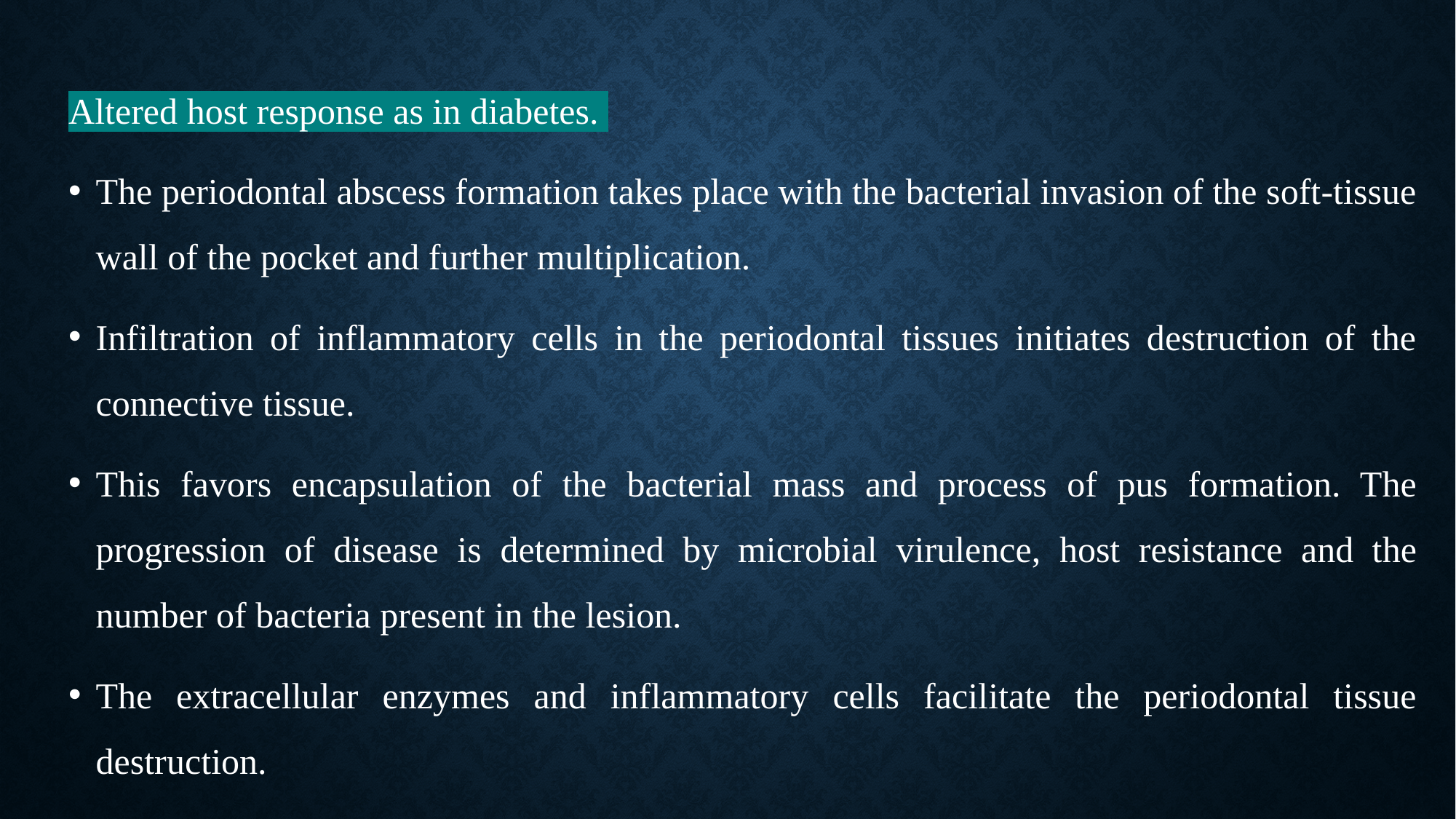

Altered host response as in diabetes.
The periodontal abscess formation takes place with the bacterial invasion of the soft-tissue wall of the pocket and further multiplication.
Infiltration of inflammatory cells in the periodontal tissues initiates destruction of the connective tissue.
This favors encapsulation of the bacterial mass and process of pus formation. The progression of disease is determined by microbial virulence, host resistance and the number of bacteria present in the lesion.
The extracellular enzymes and inflammatory cells facilitate the periodontal tissue destruction.